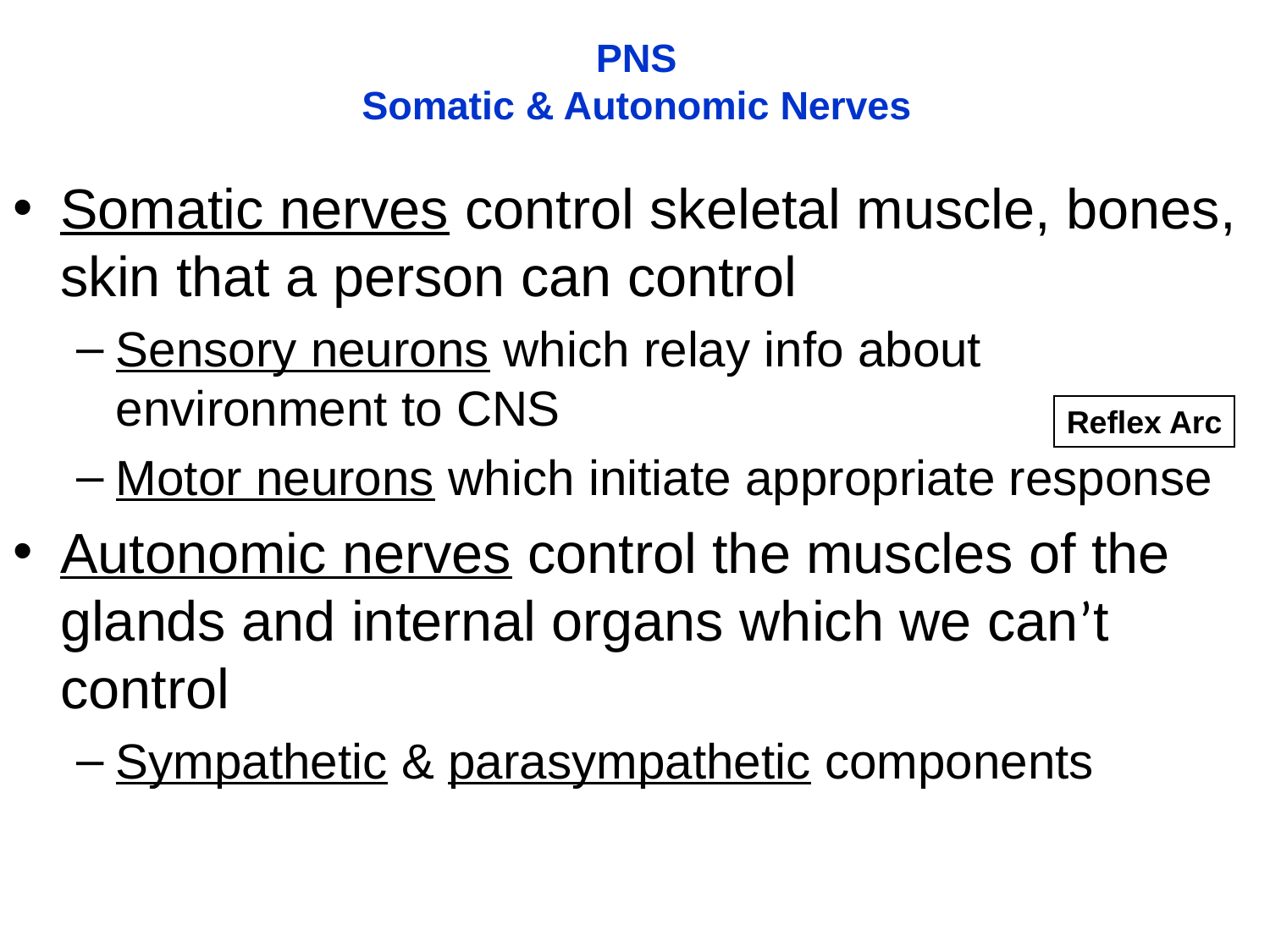

# PNS Somatic & Autonomic Nerves
Somatic nerves control skeletal muscle, bones, skin that a person can control
Sensory neurons which relay info about environment to CNS
Motor neurons which initiate appropriate response
Autonomic nerves control the muscles of the glands and internal organs which we can’t control
Sympathetic & parasympathetic components
Reflex Arc